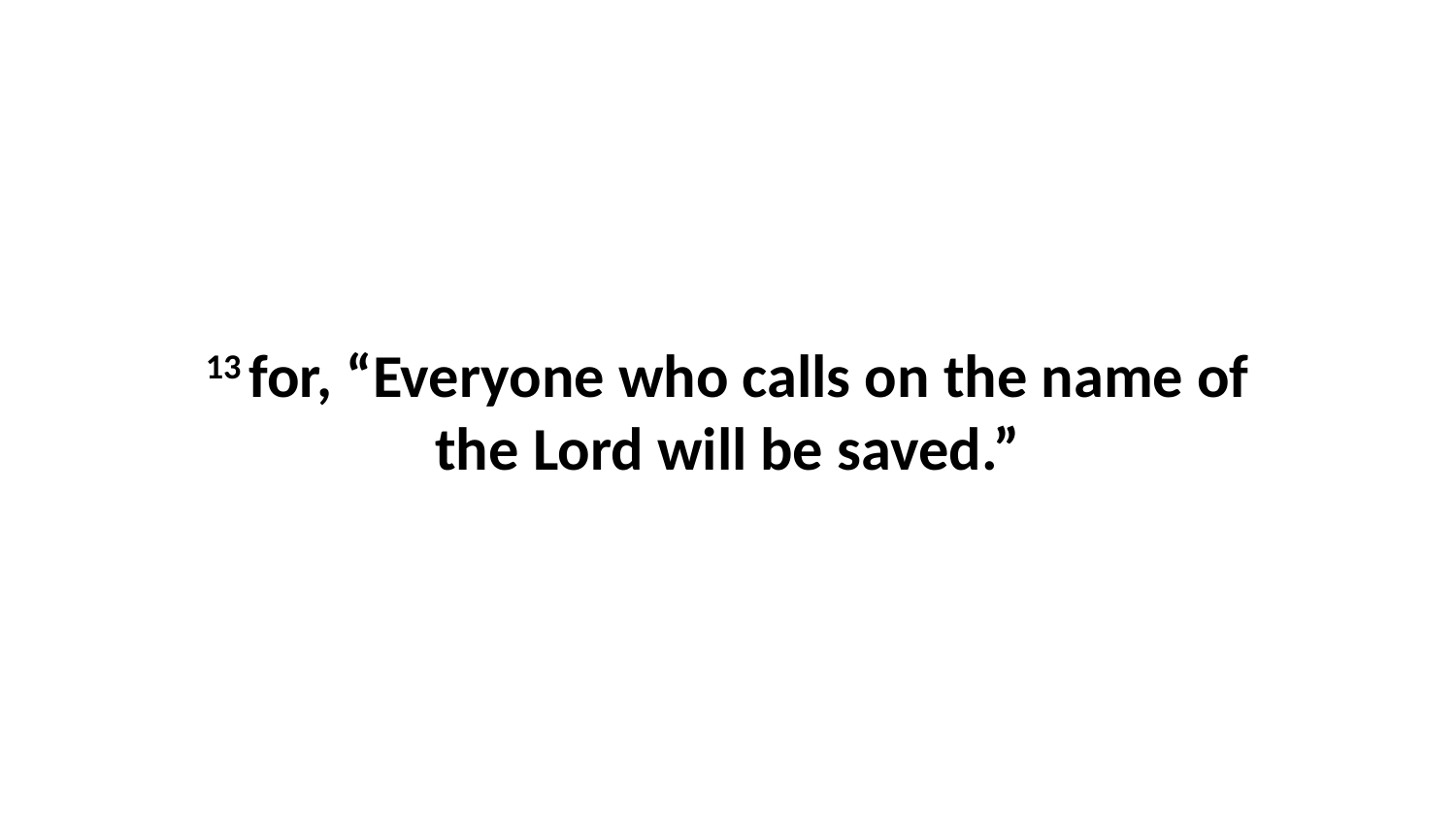

13 for, “Everyone who calls on the name of the Lord will be saved.”